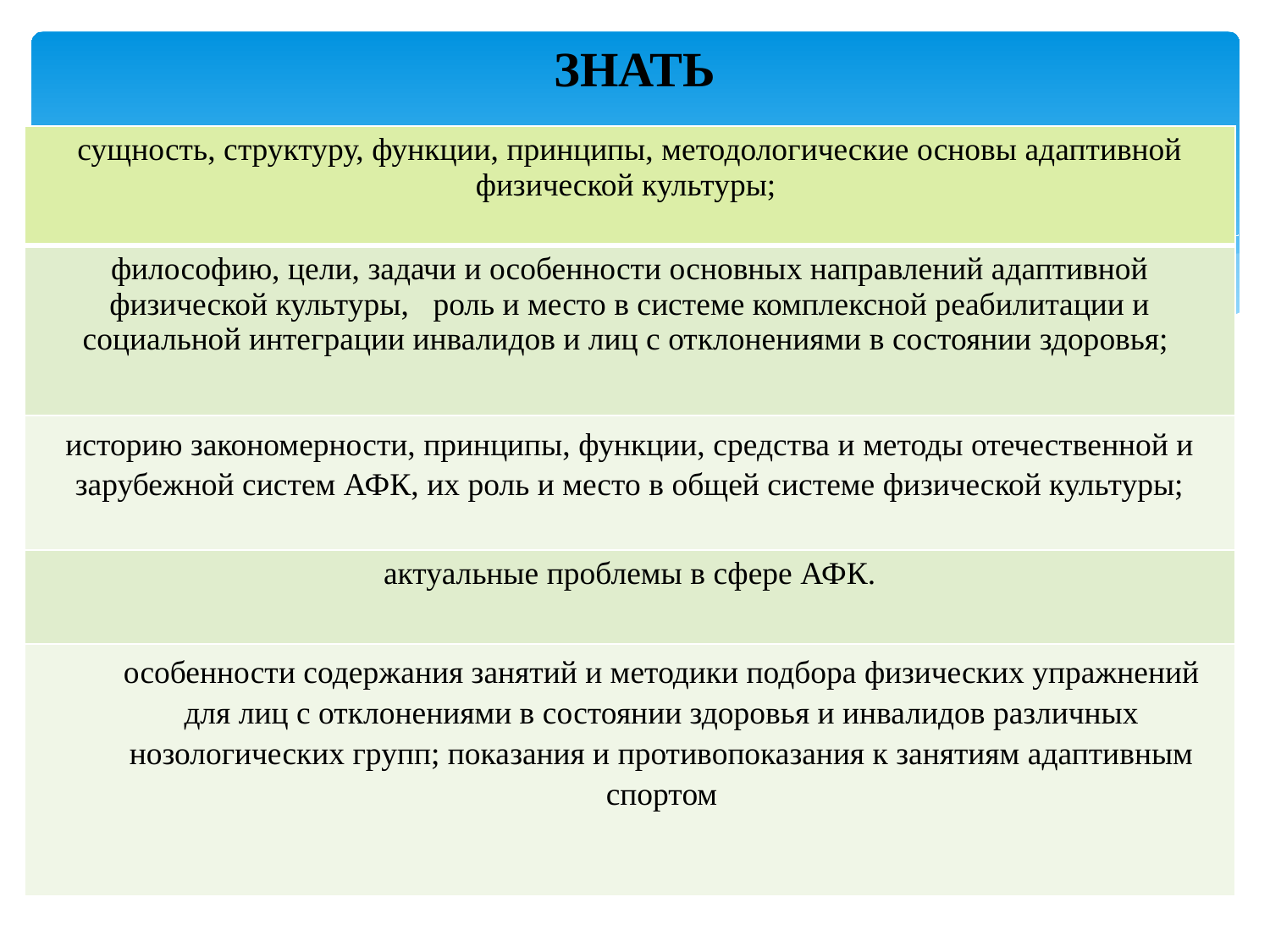

# ЗНАТЬ
| сущность, структуру, функции, принципы, методологические основы адаптивной физической культуры; |
| --- |
| философию, цели, задачи и особенности основных направлений адаптивной физической культуры, роль и место в системе комплексной реабилитации и социальной интеграции инвалидов и лиц с отклонениями в состоянии здоровья; |
| историю закономерности, принципы, функции, средства и методы отечественной и зарубежной систем АФК, их роль и место в общей системе физической культуры; |
| актуальные проблемы в сфере АФК. |
| особенности содержания занятий и методики подбора физических упражнений для лиц с отклонениями в состоянии здоровья и инвалидов различных нозологических групп; показания и противопоказания к занятиям адаптивным спортом |